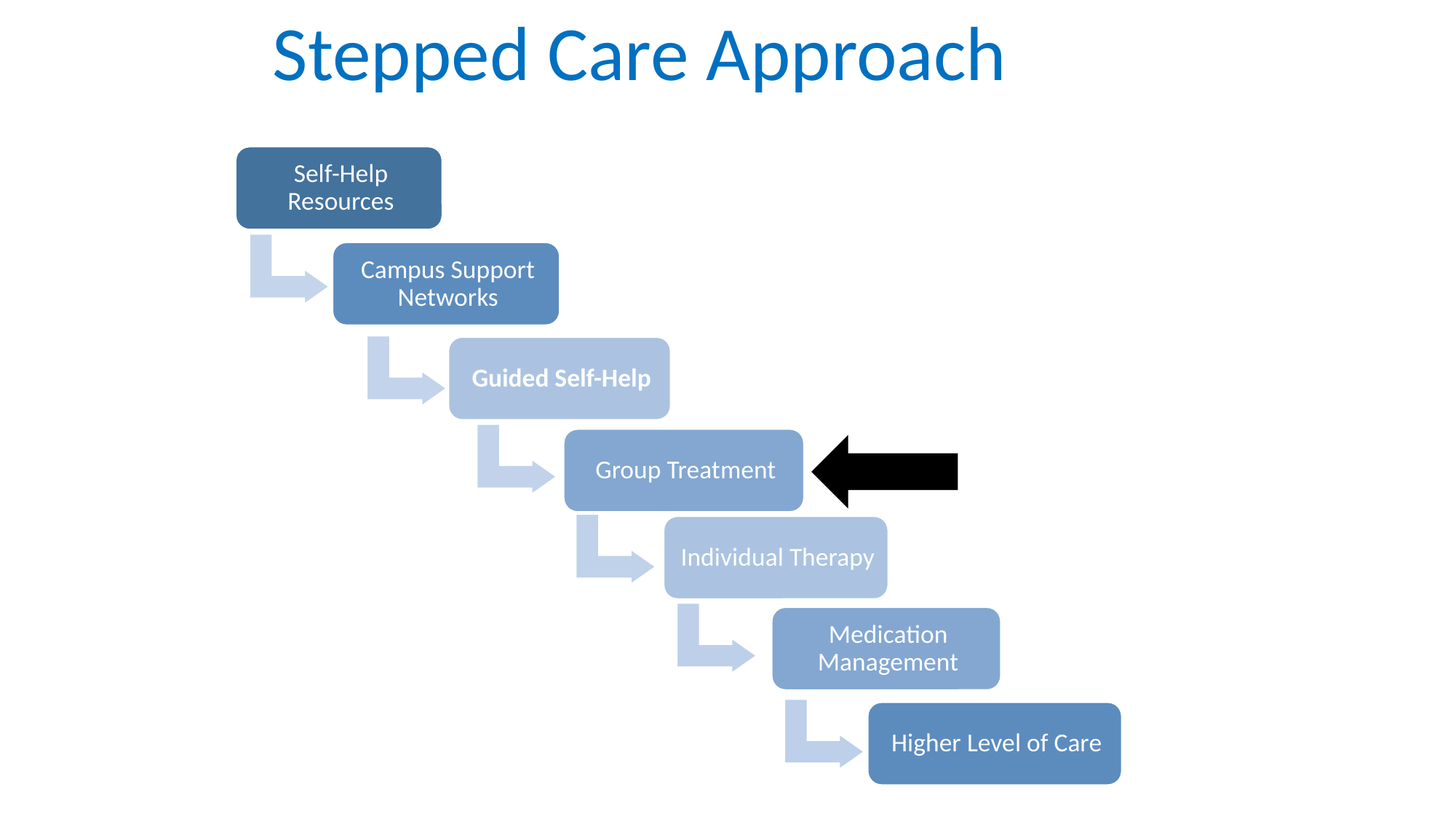

# Stepped Care Approach
Self-Help Resources
Campus Support Networks
Group Treatment
Guided Self-Help
Individual Therapy
Medication Management
Higher Level of Care